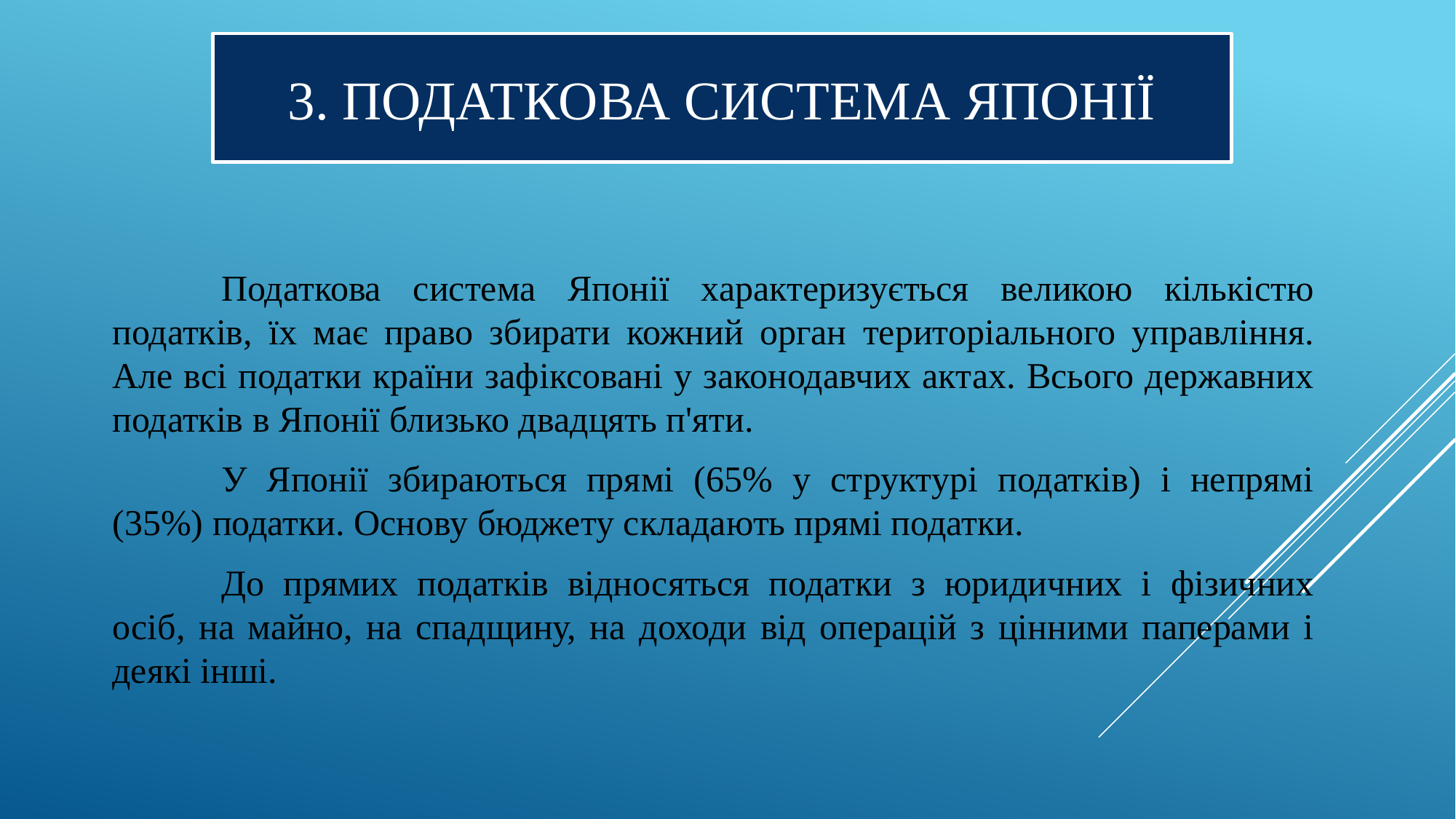

# 3. Податкова система Японії
	Податкова система Японії характеризується великою кількістю податків, їх має право збирати кожний орган територіального управління. Але всі податки країни зафіксовані у законодавчих актах. Всього державних податків в Японії близько двадцять п'яти.
	У Японії збираються прямі (65% у структурі податків) і непрямі (35%) податки. Основу бюджету складають прямі податки.
	До прямих податків відносяться податки з юридичних і фізичних осіб, на майно, на спадщину, на доходи від операцій з цінними паперами і деякі інші.